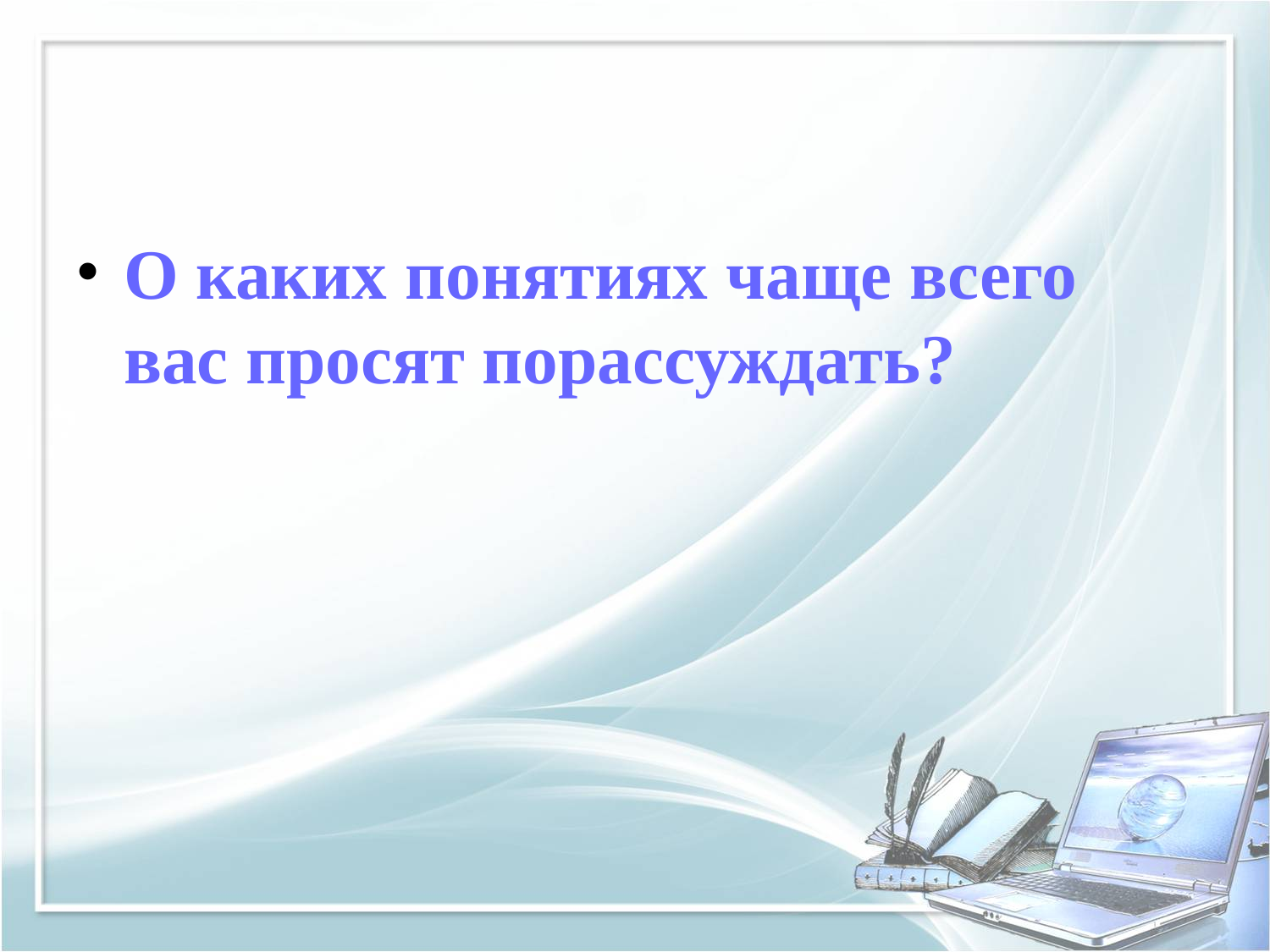

#
О каких понятиях чаще всего вас просят порассуждать?